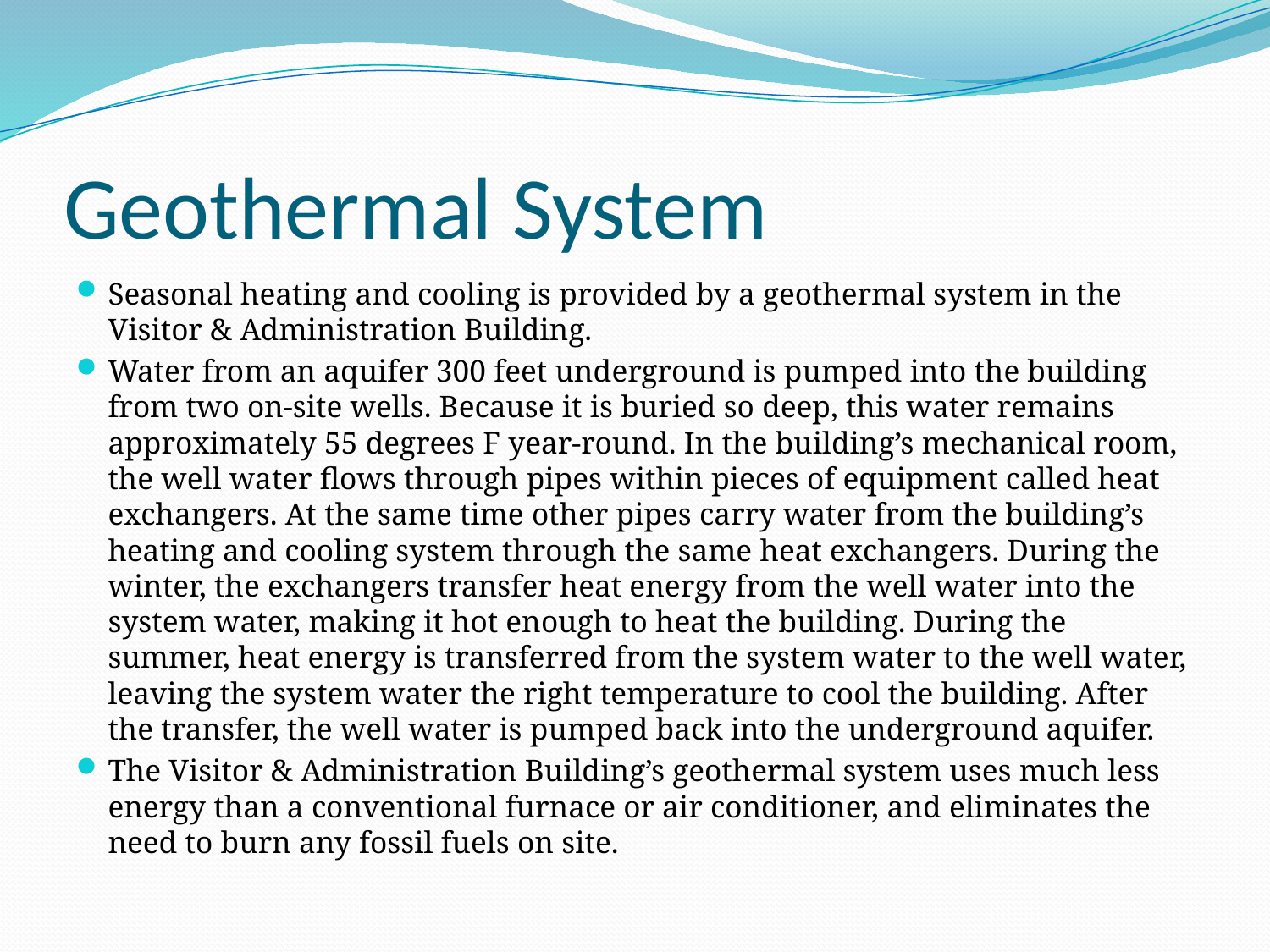

# Geothermal System
Seasonal heating and cooling is provided by a geothermal system in the Visitor & Administration Building.
Water from an aquifer 300 feet underground is pumped into the building from two on-site wells. Because it is buried so deep, this water remains approximately 55 degrees F year-round. In the building’s mechanical room, the well water flows through pipes within pieces of equipment called heat exchangers. At the same time other pipes carry water from the building’s heating and cooling system through the same heat exchangers. During the winter, the exchangers transfer heat energy from the well water into the system water, making it hot enough to heat the building. During the summer, heat energy is transferred from the system water to the well water, leaving the system water the right temperature to cool the building. After the transfer, the well water is pumped back into the underground aquifer.
The Visitor & Administration Building’s geothermal system uses much less energy than a conventional furnace or air conditioner, and eliminates the need to burn any fossil fuels on site.